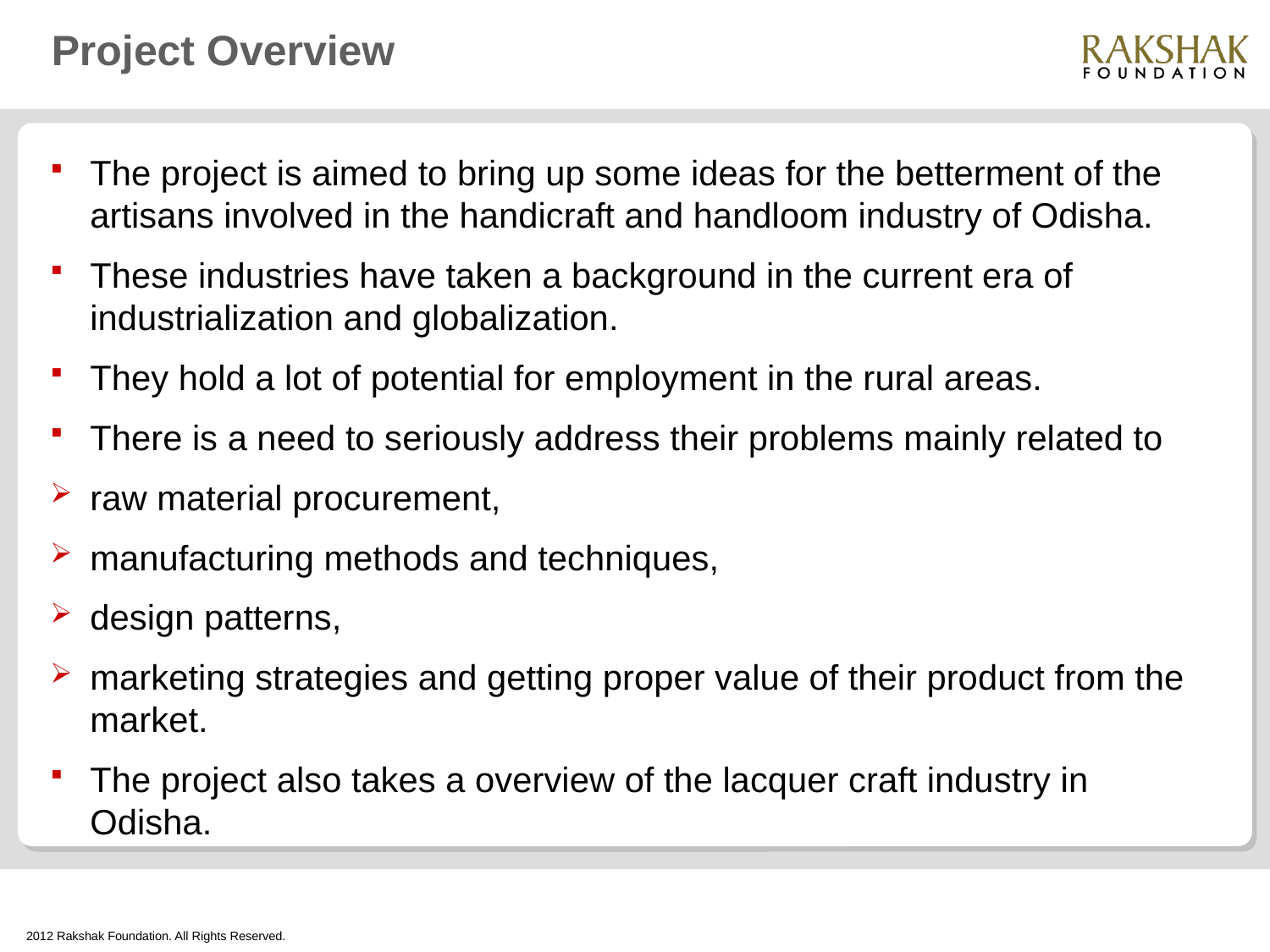

# Project Overview
The project is aimed to bring up some ideas for the betterment of the artisans involved in the handicraft and handloom industry of Odisha.
These industries have taken a background in the current era of industrialization and globalization.
They hold a lot of potential for employment in the rural areas.
There is a need to seriously address their problems mainly related to
raw material procurement,
manufacturing methods and techniques,
design patterns,
marketing strategies and getting proper value of their product from the market.
The project also takes a overview of the lacquer craft industry in Odisha.